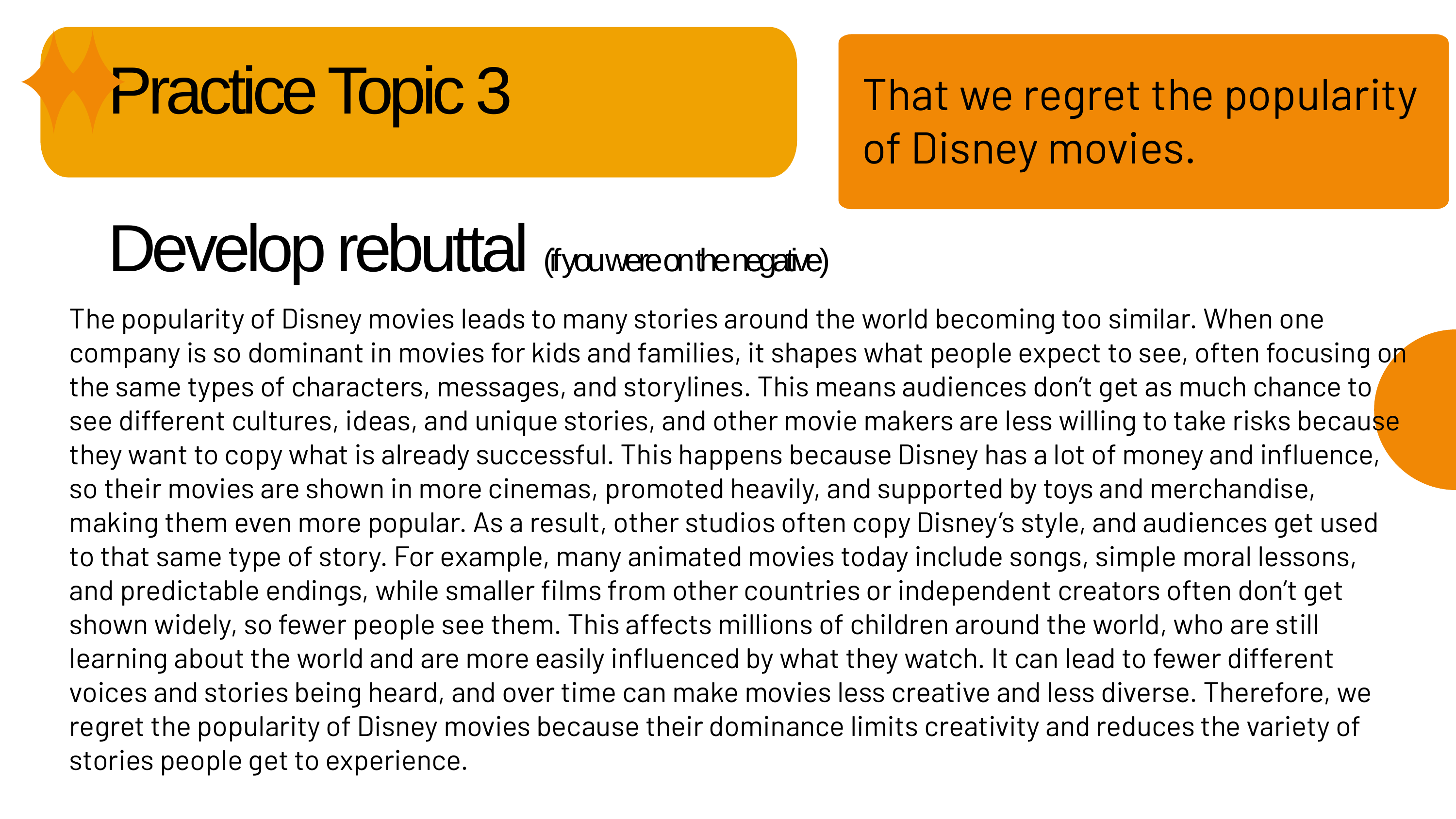

Practice Topic 3

Develop rebuttal (if you were on the negative)
That we regret the popularity of Disney movies.
The popularity of Disney movies leads to many stories around the world becoming too similar. When one company is so dominant in movies for kids and families, it shapes what people expect to see, often focusing on the same types of characters, messages, and storylines. This means audiences don’t get as much chance to see different cultures, ideas, and unique stories, and other movie makers are less willing to take risks because they want to copy what is already successful. This happens because Disney has a lot of money and influence, so their movies are shown in more cinemas, promoted heavily, and supported by toys and merchandise, making them even more popular. As a result, other studios often copy Disney’s style, and audiences get used to that same type of story. For example, many animated movies today include songs, simple moral lessons, and predictable endings, while smaller films from other countries or independent creators often don’t get shown widely, so fewer people see them. This affects millions of children around the world, who are still learning about the world and are more easily influenced by what they watch. It can lead to fewer different voices and stories being heard, and over time can make movies less creative and less diverse. Therefore, we regret the popularity of Disney movies because their dominance limits creativity and reduces the variety of stories people get to experience.